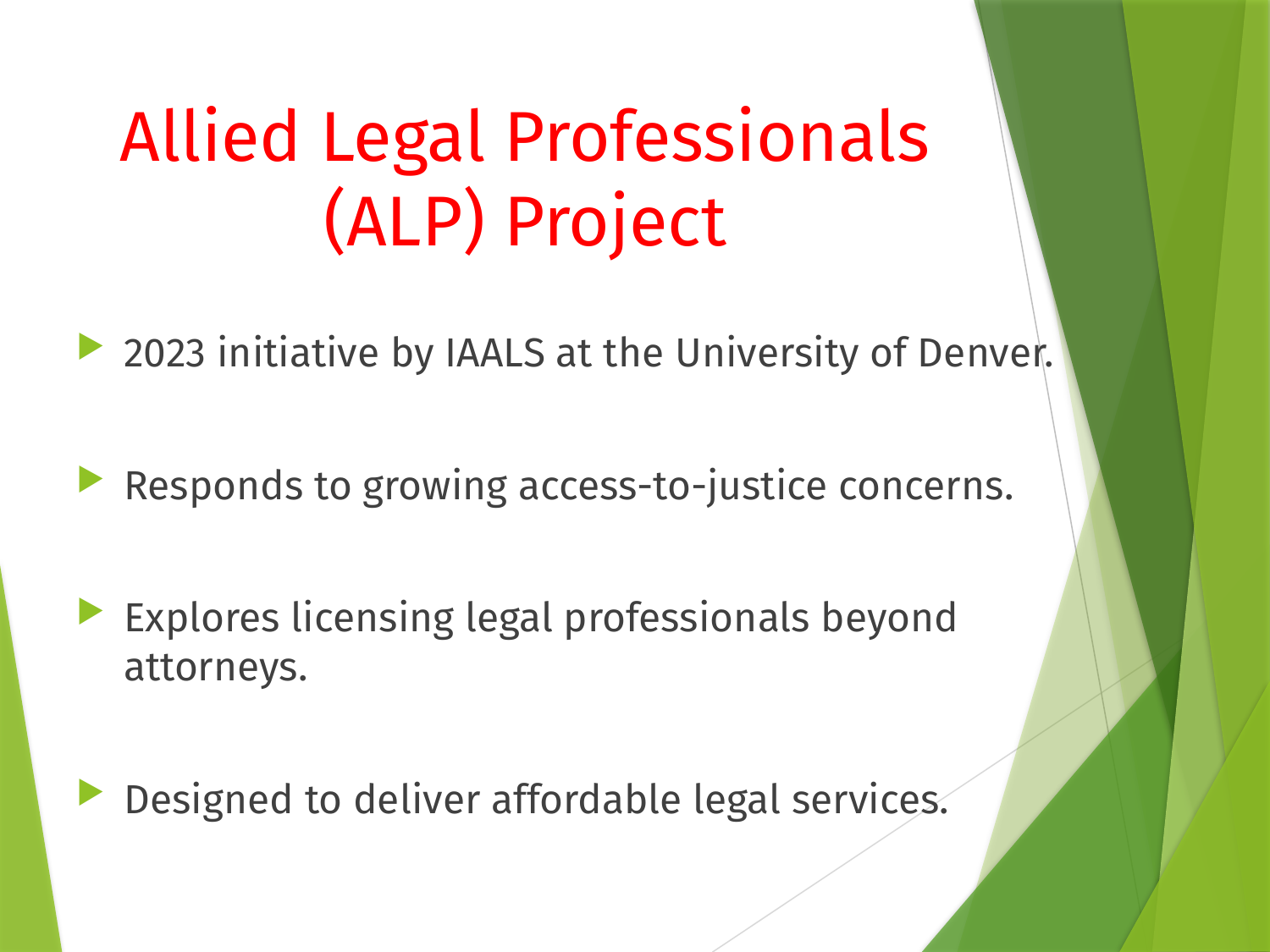

# Allied Legal Professionals (ALP) Project

2023 initiative by IAALS at the University of Denver.

Responds to growing access-to-justice concerns.

Explores licensing legal professionals beyond attorneys.

Designed to deliver affordable legal services.